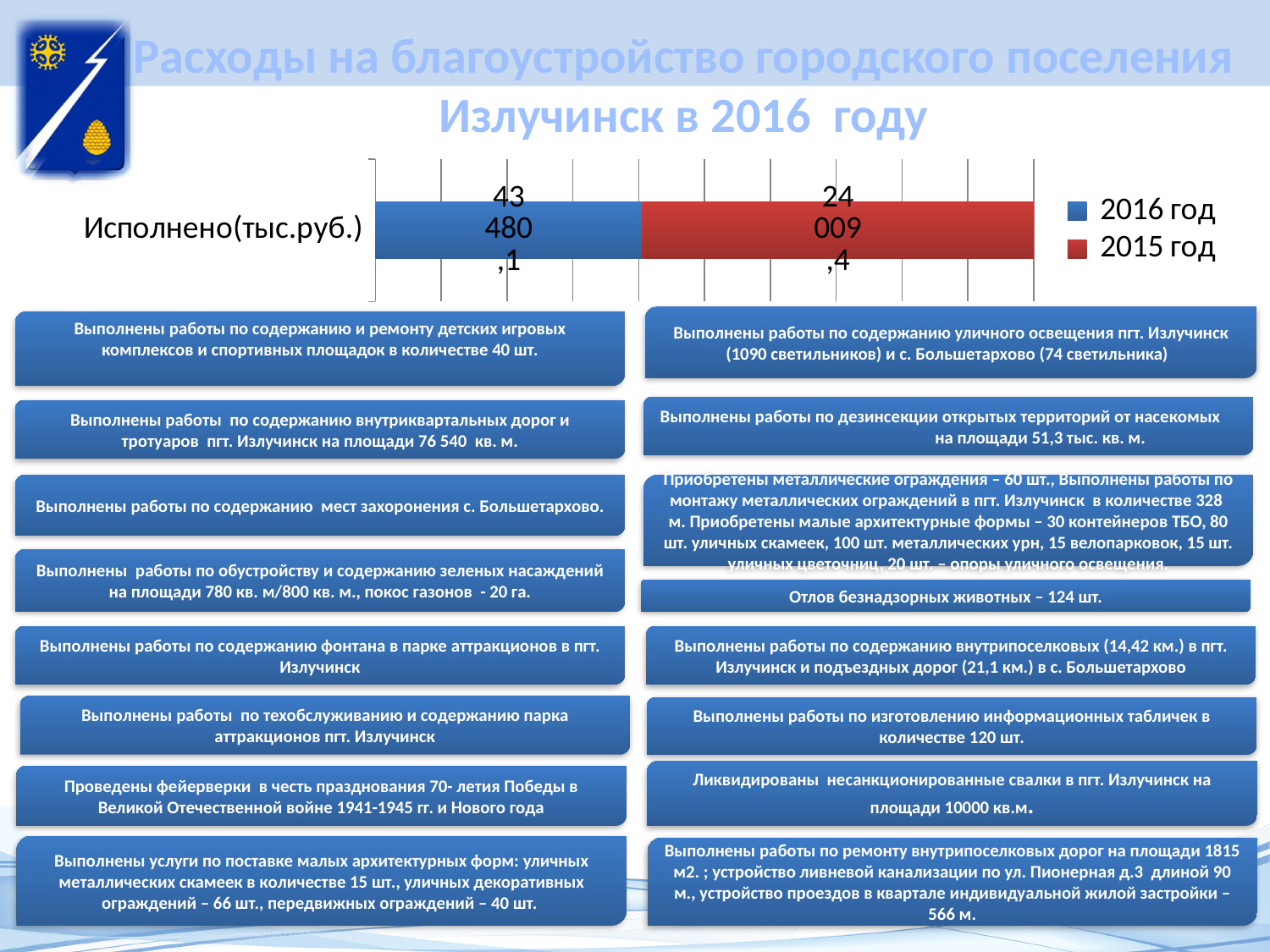

# Расходы на благоустройство городского поселения Излучинск в 2016  году

### Chart

| Category |  2016 год |  2015 год |
|---|---|---|
| Исполнено(тыс.руб.) | 3202.6 | 4700.0 |
Выполнены работы по содержанию уличного освещения пгт. Излучинск (1090 светильников) и с. Большетархово (74 светильника)
Выполнены работы по содержанию и ремонту детских игровых комплексов и спортивных площадок в количестве 40 шт.

Выполнены работы по дезинсекции открытых территорий от насекомых                                                   на площади 51,3 тыс. кв. м.
Выполнены работы  по содержанию внутриквартальных дорог и тротуаров  пгт. Излучинск на площади 76 540  кв. м.
Выполнены работы по содержанию  мест захоронения с. Большетархово.
Приобретены металлические ограждения – 60 шт., Выполнены работы по монтажу металлических ограждений в пгт. Излучинск  в количестве 328  м. Приобретены малые архитектурные формы – 30 контейнеров ТБО, 80 шт. уличных скамеек, 100 шт. металлических урн, 15 велопарковок, 15 шт. уличных цветочниц, 20 шт. – опоры уличного освещения.
Выполнены  работы по обустройству и содержанию зеленых насаждений на площади 780 кв. м/800 кв. м., покос газонов  - 20 га.
Отлов безнадзорных животных – 124 шт.
Выполнены работы по содержанию внутрипоселковых (14,42 км.) в пгт. Излучинск и подъездных дорог (21,1 км.) в с. Большетархово
Выполнены работы по содержанию фонтана в парке аттракционов в пгт. Излучинск
Выполнены работы  по техобслуживанию и содержанию парка аттракционов пгт. Излучинск
Выполнены работы по изготовлению информационных табличек в количестве 120 шт.
Ликвидированы  несанкционированные свалки в пгт. Излучинск на площади 10000 кв.м.
Проведены фейерверки  в честь празднования 70- летия Победы в Великой Отечественной войне 1941-1945 гг. и Нового года
Выполнены услуги по поставке малых архитектурных форм: уличных металлических скамеек в количестве 15 шт., уличных декоративных ограждений – 66 шт., передвижных ограждений – 40 шт.
Выполнены работы по ремонту внутрипоселковых дорог на площади 1815 м2. ; устройство ливневой канализации по ул. Пионерная д.3  длиной 90 м., устройство проездов в квартале индивидуальной жилой застройки – 566 м.